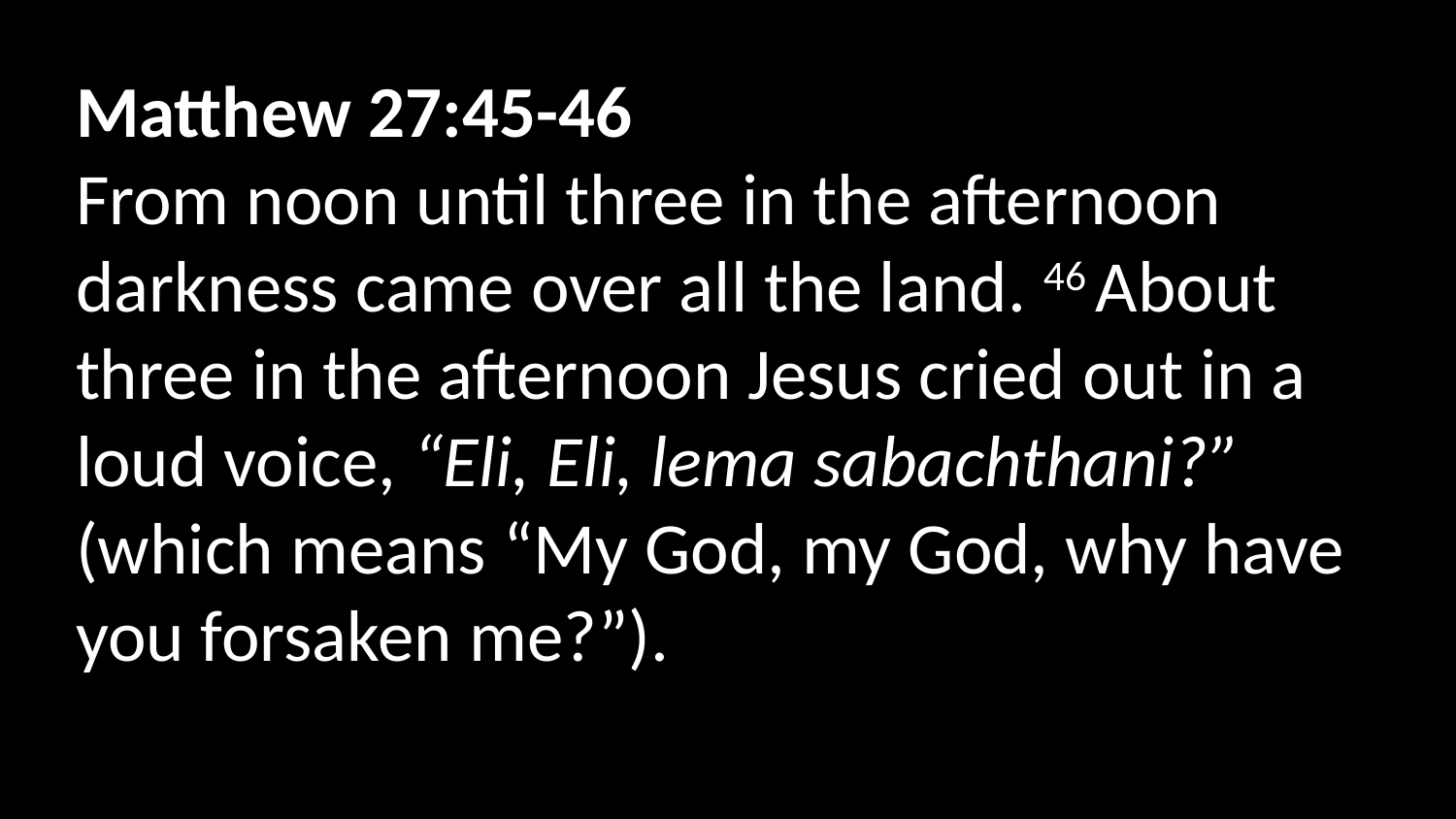

Matthew 27:45-46
From noon until three in the afternoon darkness came over all the land. 46 About three in the afternoon Jesus cried out in a loud voice, “Eli, Eli, lema sabachthani?”  (which means “My God, my God, why have you forsaken me?”).